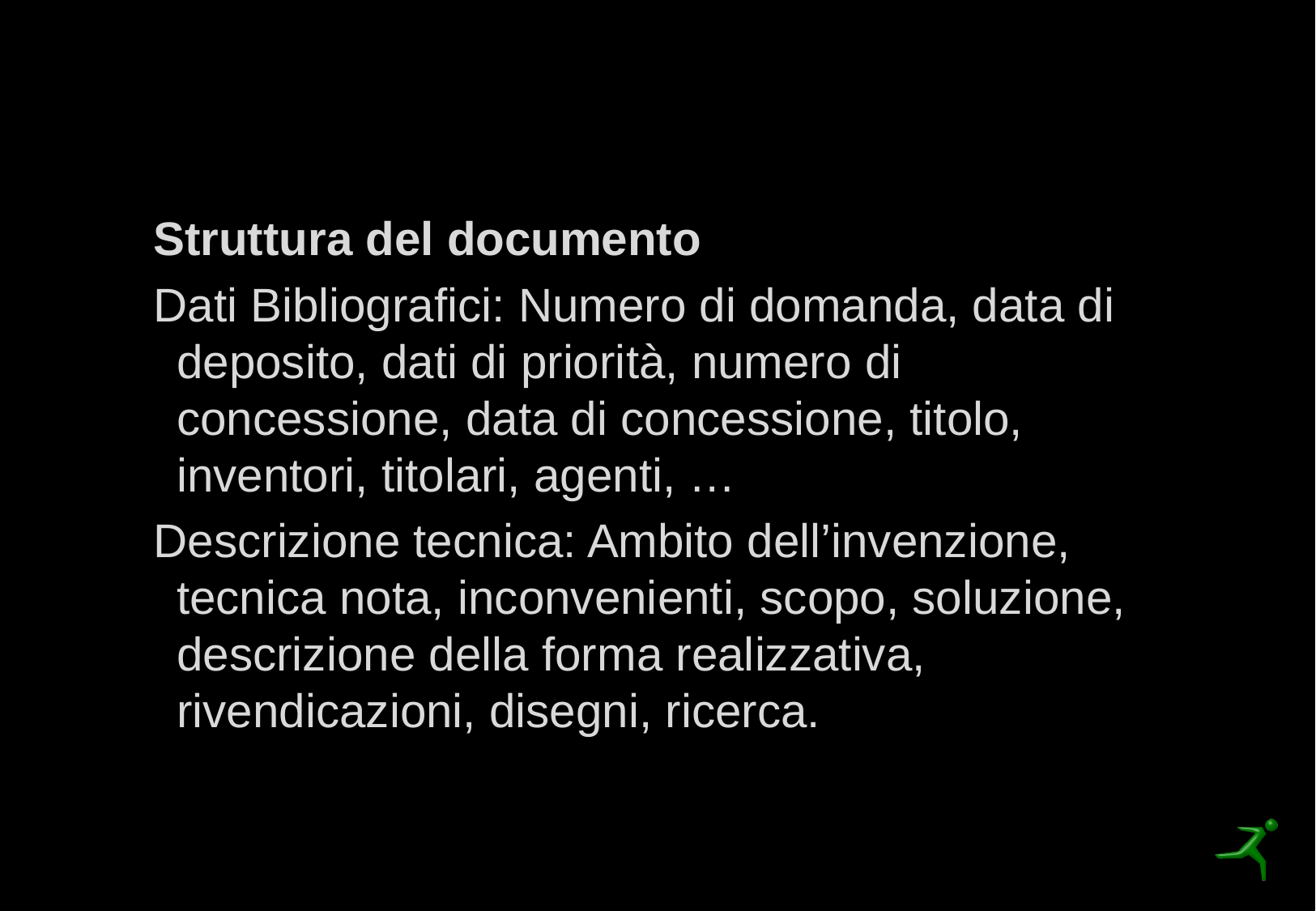

# Il Brevetto per Invenzione
Struttura del documento
Dati Bibliografici: Numero di domanda, data di deposito, dati di priorità, numero di concessione, data di concessione, titolo, inventori, titolari, agenti, …
Descrizione tecnica: Ambito dell’invenzione, tecnica nota, inconvenienti, scopo, soluzione, descrizione della forma realizzativa, rivendicazioni, disegni, ricerca.